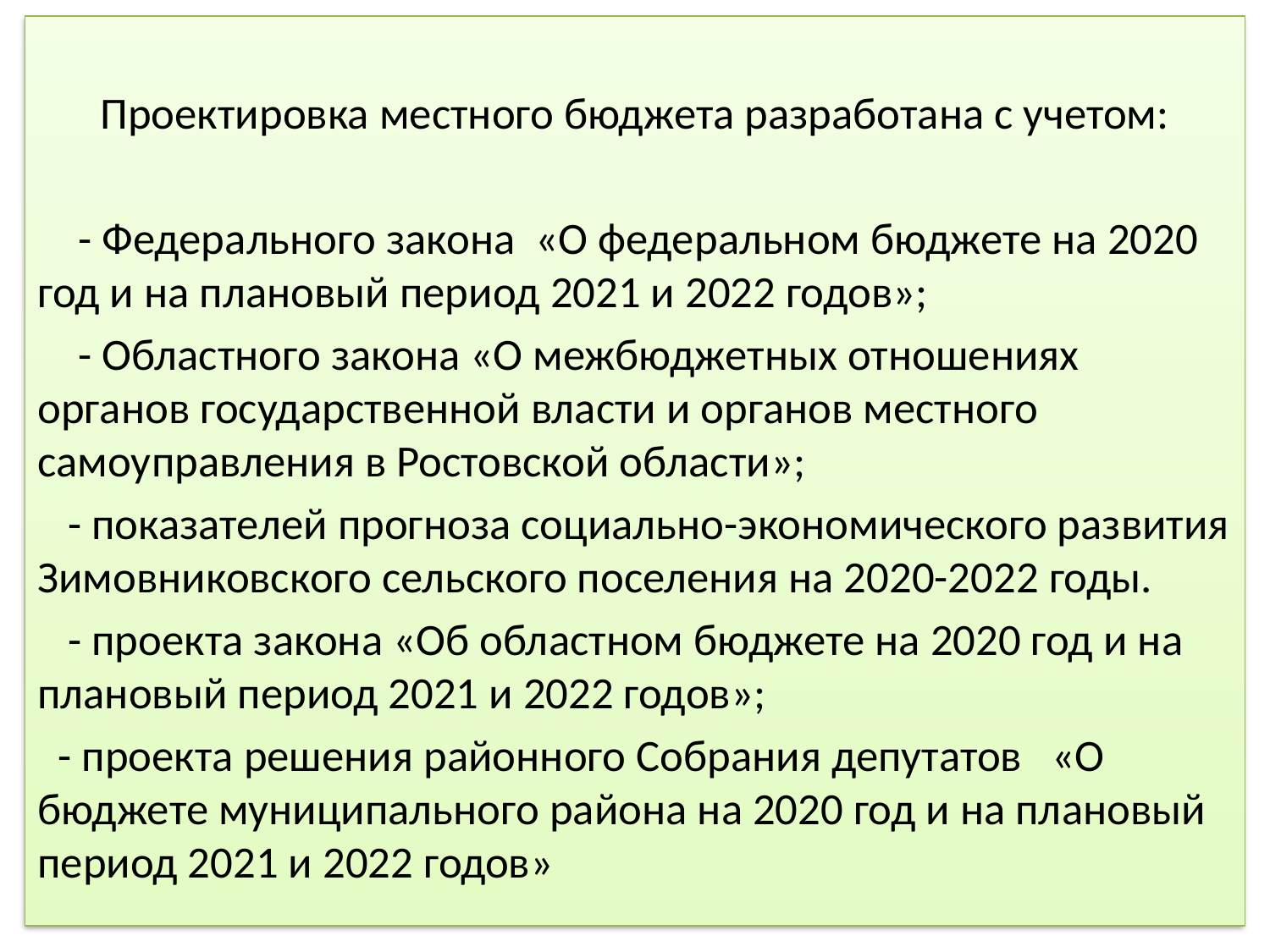

Проектировка местного бюджета разработана с учетом:

    - Федерального закона  «О федеральном бюджете на 2020 год и на плановый период 2021 и 2022 годов»;
    - Областного закона «О межбюджетных отношениях органов государственной власти и органов местного самоуправления в Ростовской области»;
   - показателей прогноза социально-экономического развития Зимовниковского сельского поселения на 2020-2022 годы.
   - проекта закона «Об областном бюджете на 2020 год и на плановый период 2021 и 2022 годов»;
  - проекта решения районного Собрания депутатов   «О бюджете муниципального района на 2020 год и на плановый период 2021 и 2022 годов»